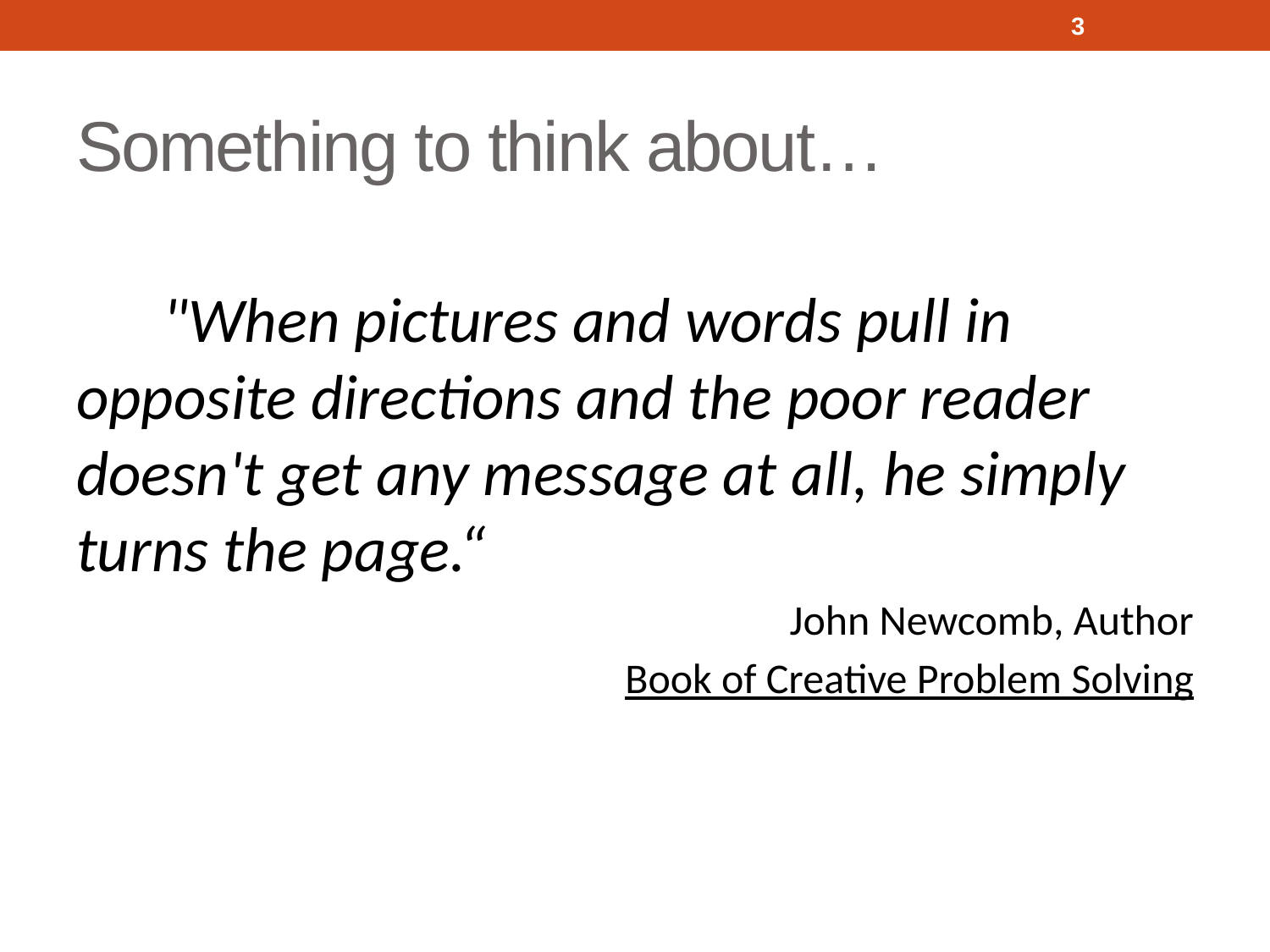

3
# Something to think about…
      "When pictures and words pull in opposite directions and the poor reader doesn't get any message at all, he simply turns the page.“
John Newcomb, Author
Book of Creative Problem Solving